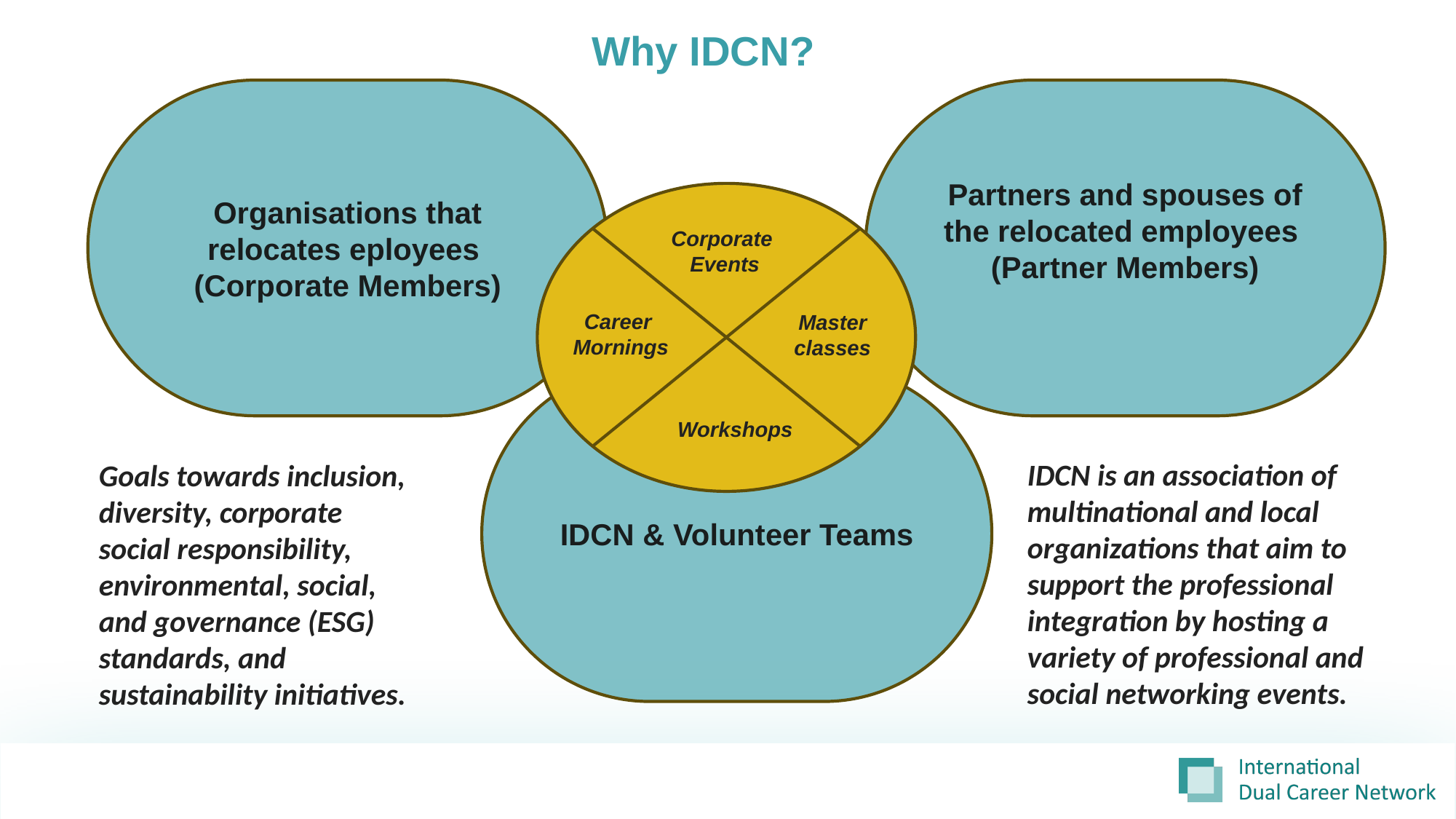

Why IDCN?
OUR
MISSION
Organisations that relocates eployees
(Corporate Members)
Partners and spouses of the relocated employees
(Partner Members)

Corporate
Events

Career
Mornings

Master
classes

IDCN & Volunteer Teams
Workshops

IDCN is an association of multinational and local organizations that aim to support the professional integration by hosting a variety of professional and social networking events.
Goals towards inclusion, diversity, corporate social responsibility, environmental, social, and governance (ESG) standards, and sustainability initiatives.